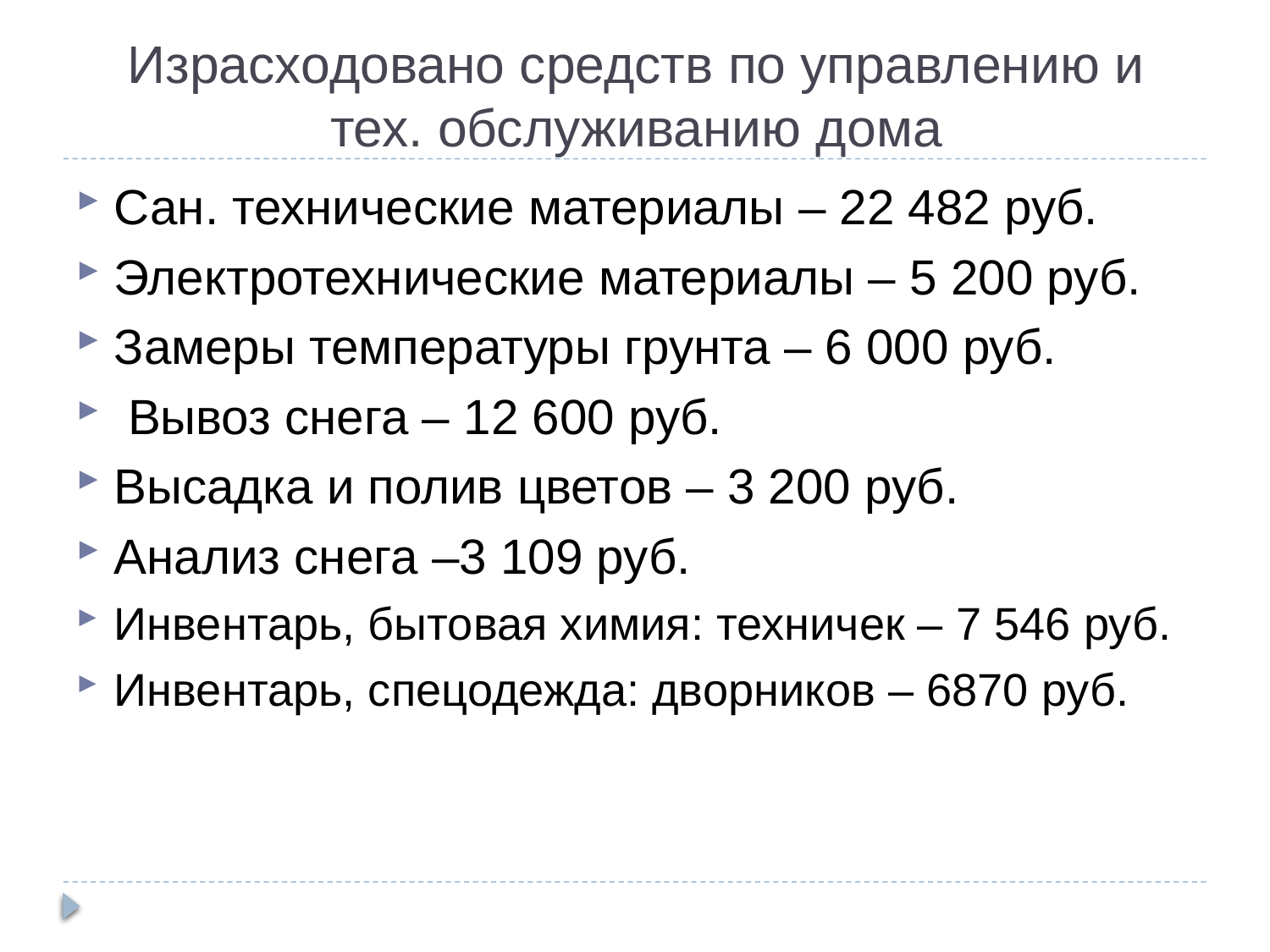

Сан. технические материалы – 22 482 руб.
Электротехнические материалы – 5 200 руб.
Замеры температуры грунта – 6 000 руб.
 Вывоз снега – 12 600 руб.
Высадка и полив цветов – 3 200 руб.
Анализ снега –3 109 руб.
Инвентарь, бытовая химия: техничек – 7 546 руб.
Инвентарь, спецодежда: дворников – 6870 руб.

Израсходовано средств по управлению и тех. обслуживанию дома